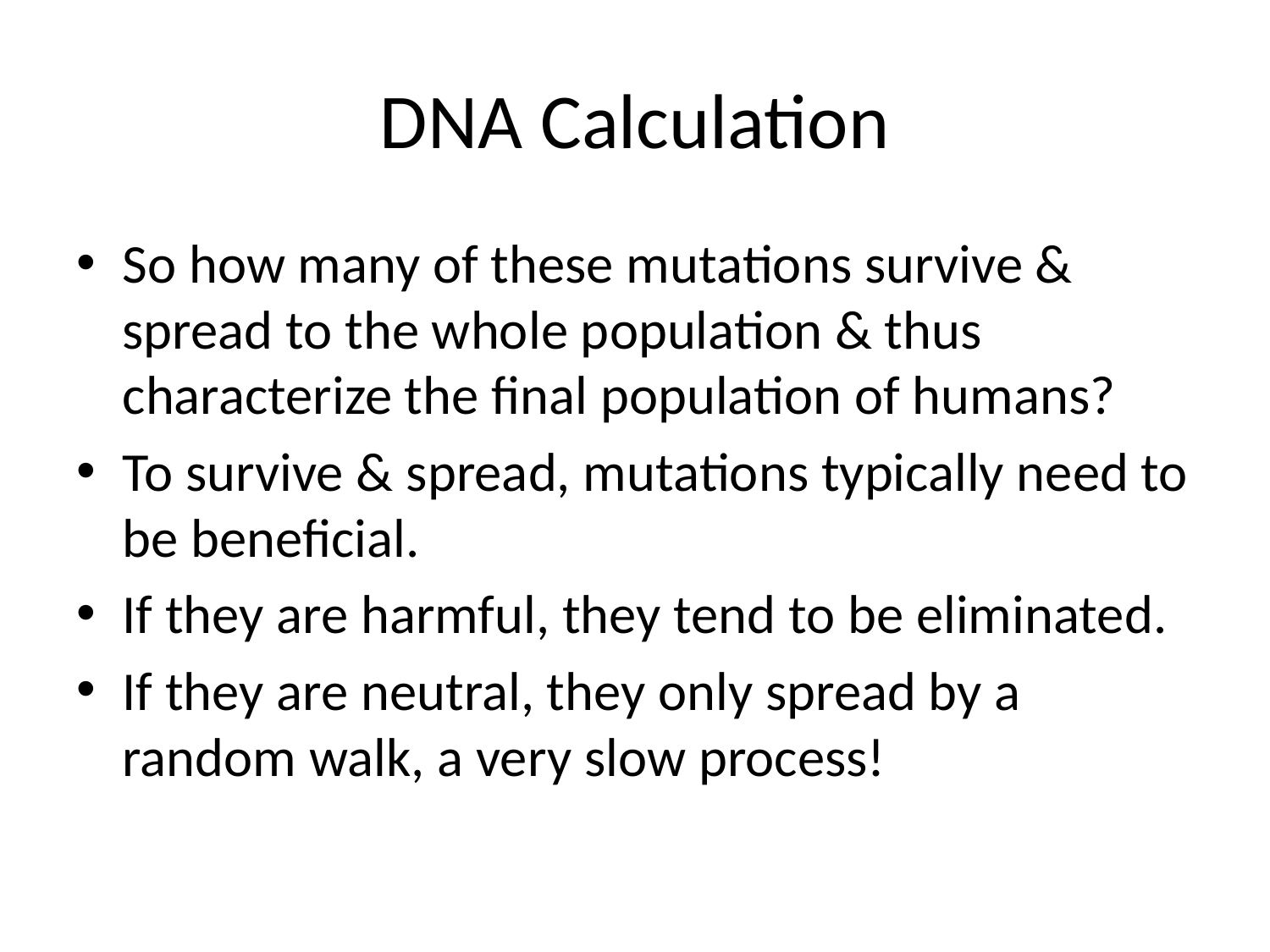

# DNA Calculation
So how many of these mutations survive & spread to the whole population & thus characterize the final population of humans?
To survive & spread, mutations typically need to be beneficial.
If they are harmful, they tend to be eliminated.
If they are neutral, they only spread by a random walk, a very slow process!